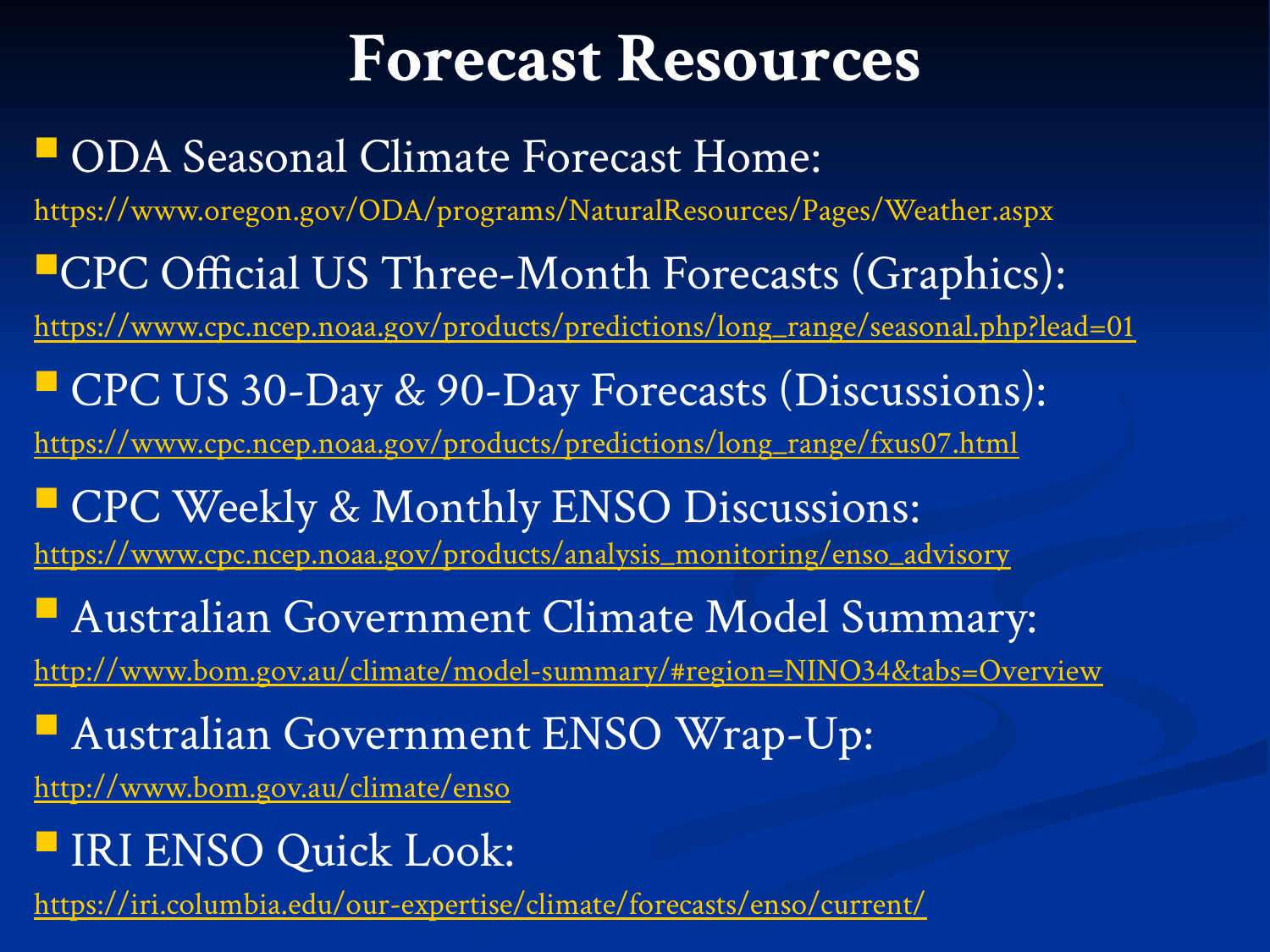

# Forecast Resources
 ODA Seasonal Climate Forecast Home:
https://www.oregon.gov/ODA/programs/NaturalResources/Pages/Weather.aspx
CPC Official US Three-Month Forecasts (Graphics):
https://www.cpc.ncep.noaa.gov/products/predictions/long_range/seasonal.php?lead=01
 CPC US 30-Day & 90-Day Forecasts (Discussions):
https://www.cpc.ncep.noaa.gov/products/predictions/long_range/fxus07.html
 CPC Weekly & Monthly ENSO Discussions: https://www.cpc.ncep.noaa.gov/products/analysis_monitoring/enso_advisory
 Australian Government Climate Model Summary:
http://www.bom.gov.au/climate/model-summary/#region=NINO34&tabs=Overview
 Australian Government ENSO Wrap-Up:
http://www.bom.gov.au/climate/enso
 IRI ENSO Quick Look:
https://iri.columbia.edu/our-expertise/climate/forecasts/enso/current/